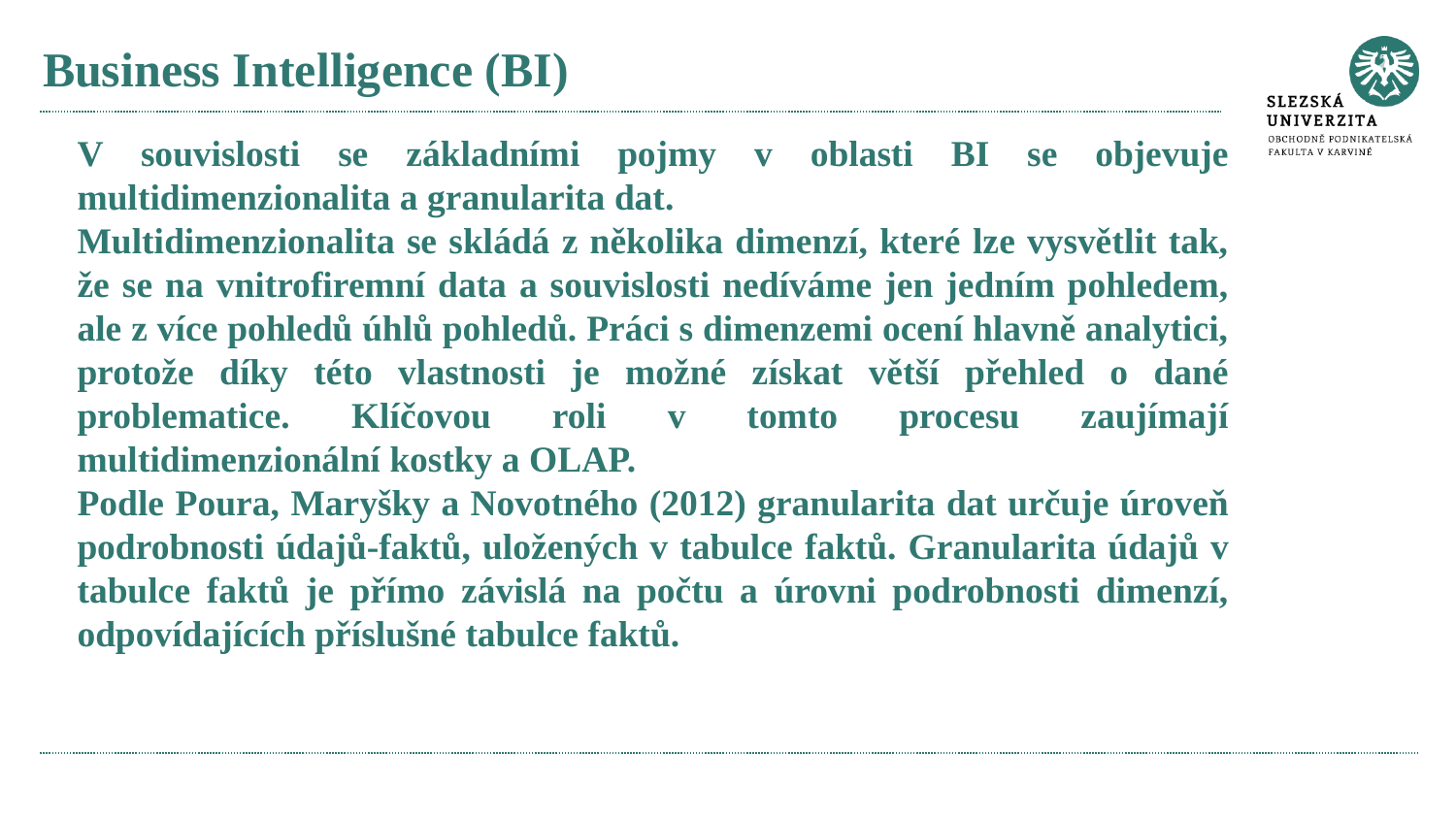

# Business Intelligence (BI)
V souvislosti se základními pojmy v oblasti BI se objevuje multidimenzionalita a granularita dat.
Multidimenzionalita se skládá z několika dimenzí, které lze vysvětlit tak, že se na vnitrofiremní data a souvislosti nedíváme jen jedním pohledem, ale z více pohledů úhlů pohledů. Práci s dimenzemi ocení hlavně analytici, protože díky této vlastnosti je možné získat větší přehled o dané problematice. Klíčovou roli v tomto procesu zaujímají multidimenzionální kostky a OLAP.
Podle Poura, Maryšky a Novotného (2012) granularita dat určuje úroveň podrobnosti údajů-faktů, uložených v tabulce faktů. Granularita údajů v tabulce faktů je přímo závislá na počtu a úrovni podrobnosti dimenzí, odpovídajících příslušné tabulce faktů.